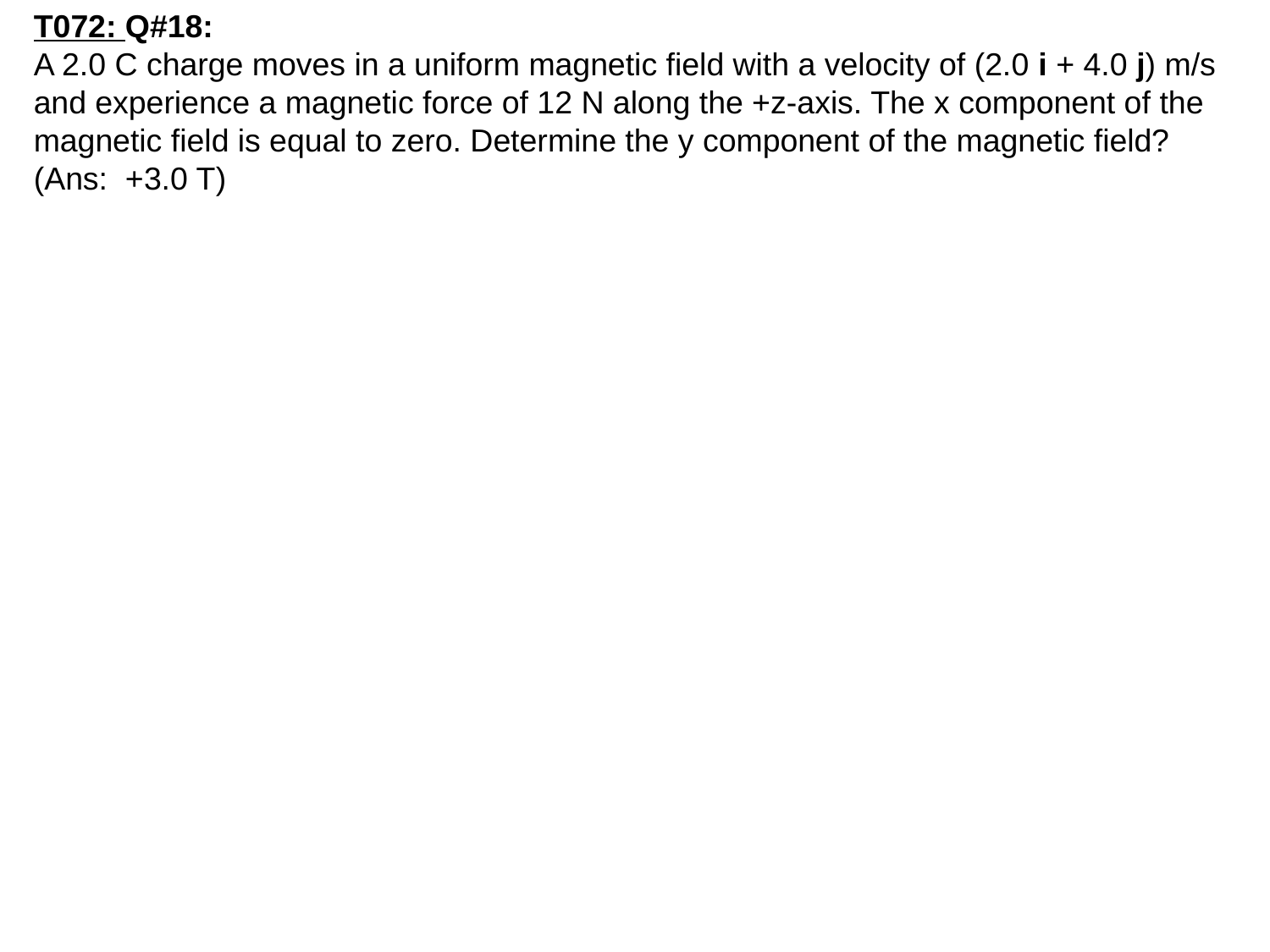

T072: Q#18:
A 2.0 C charge moves in a uniform magnetic field with a velocity of (2.0 i + 4.0 j) m/s and experience a magnetic force of 12 N along the +z-axis. The x component of the magnetic field is equal to zero. Determine the y component of the magnetic field?
(Ans:  +3.0 T)